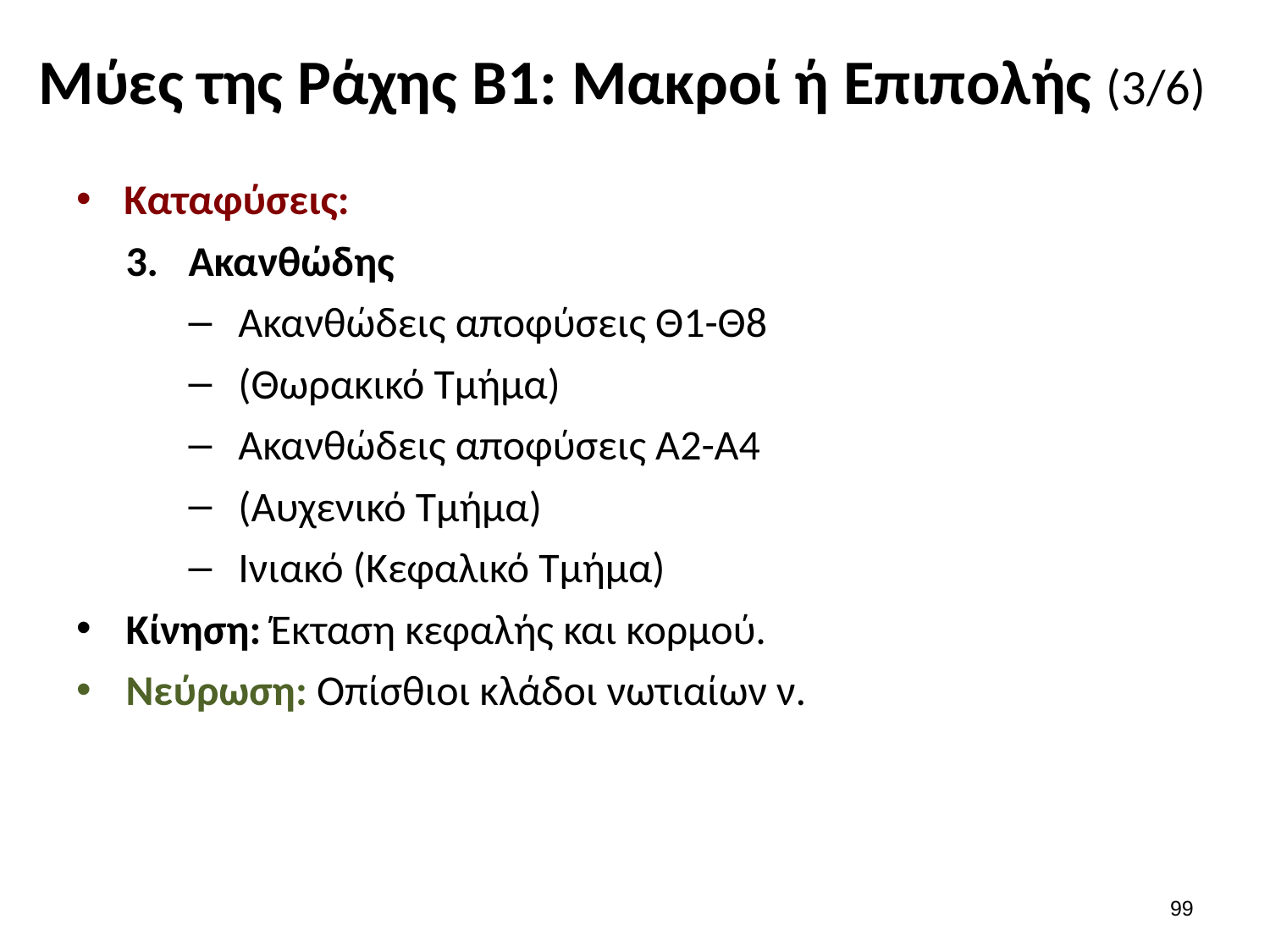

# Μύες της Ράχης Β1: Μακροί ή Επιπολής (3/6)
Καταφύσεις:
Ακανθώδης
Ακανθώδεις αποφύσεις Θ1-Θ8
(Θωρακικό Τμήμα)
Ακανθώδεις αποφύσεις Α2-Α4
(Αυχενικό Τμήμα)
Ινιακό (Κεφαλικό Τμήμα)
Κίνηση: Έκταση κεφαλής και κορμού.
Νεύρωση: Οπίσθιοι κλάδοι νωτιαίων ν.

99